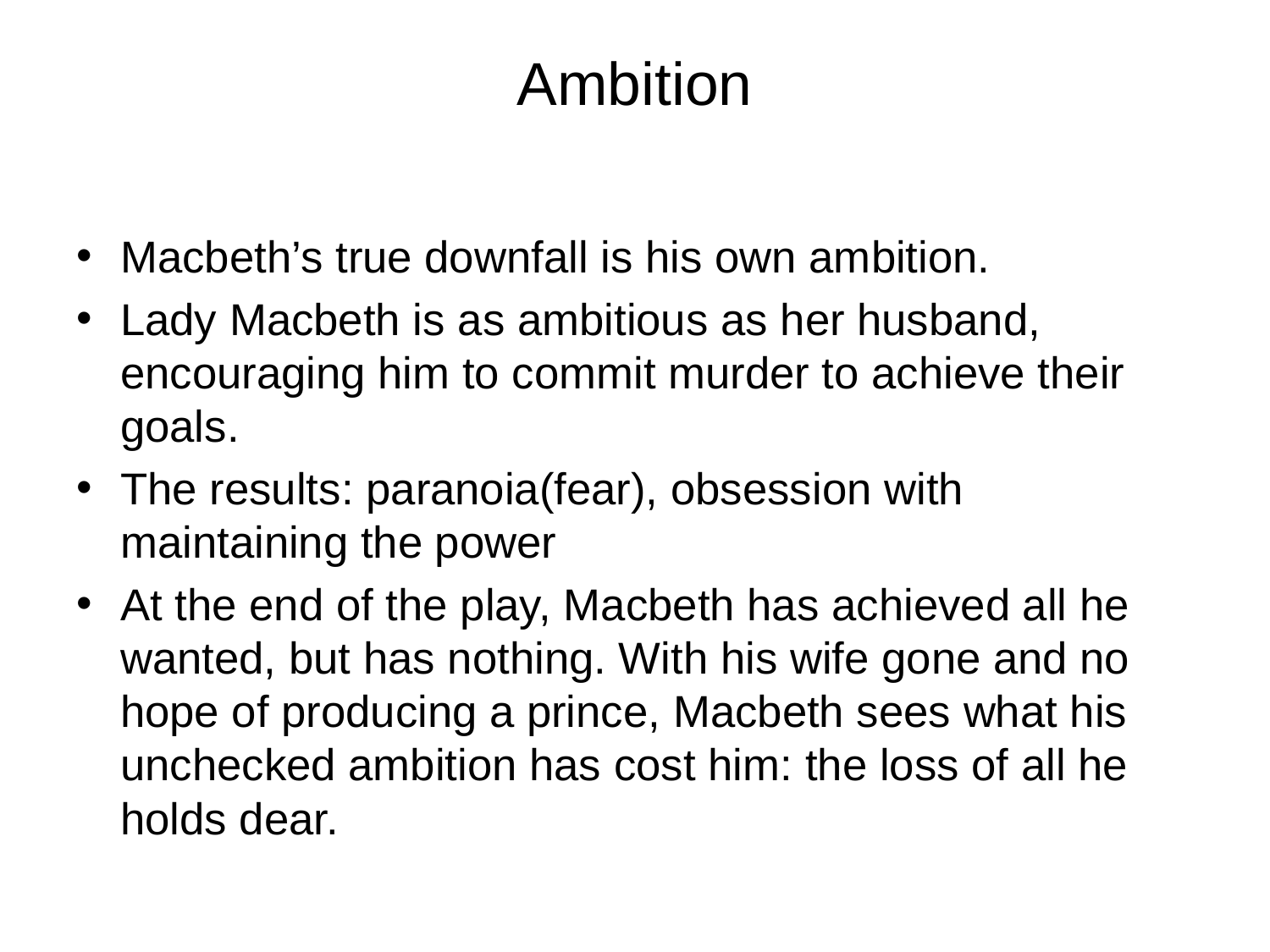

# Ambition
Macbeth’s true downfall is his own ambition.
Lady Macbeth is as ambitious as her husband, encouraging him to commit murder to achieve their goals.
The results: paranoia(fear), obsession with maintaining the power
At the end of the play, Macbeth has achieved all he wanted, but has nothing. With his wife gone and no hope of producing a prince, Macbeth sees what his unchecked ambition has cost him: the loss of all he holds dear.